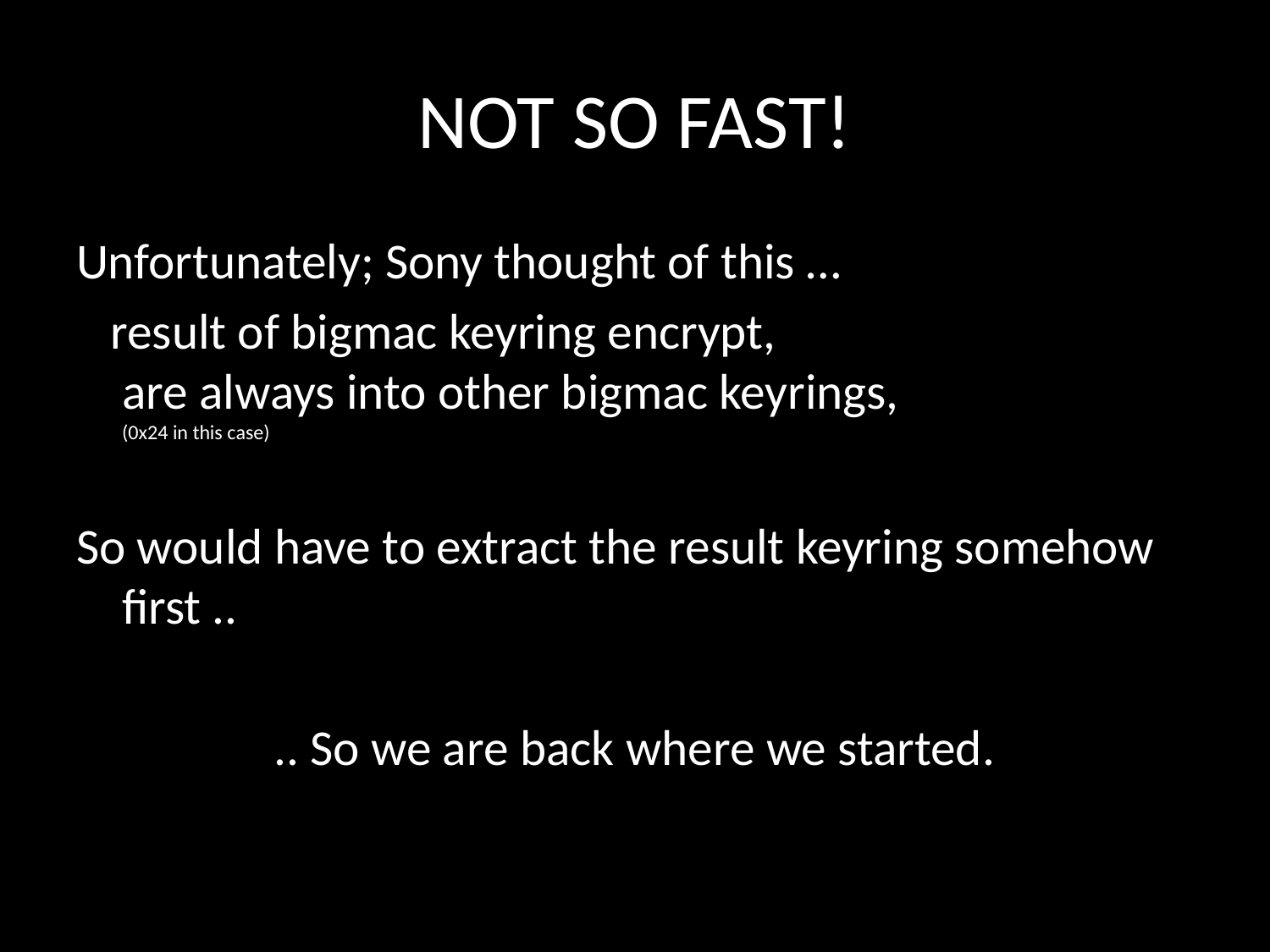

# NOT SO FAST!
Unfortunately; Sony thought of this …
   result of bigmac keyring encrypt,
are always into other bigmac keyrings,
(0x24 in this case)
So would have to extract the result keyring somehow first ..

.. So we are back where we started.